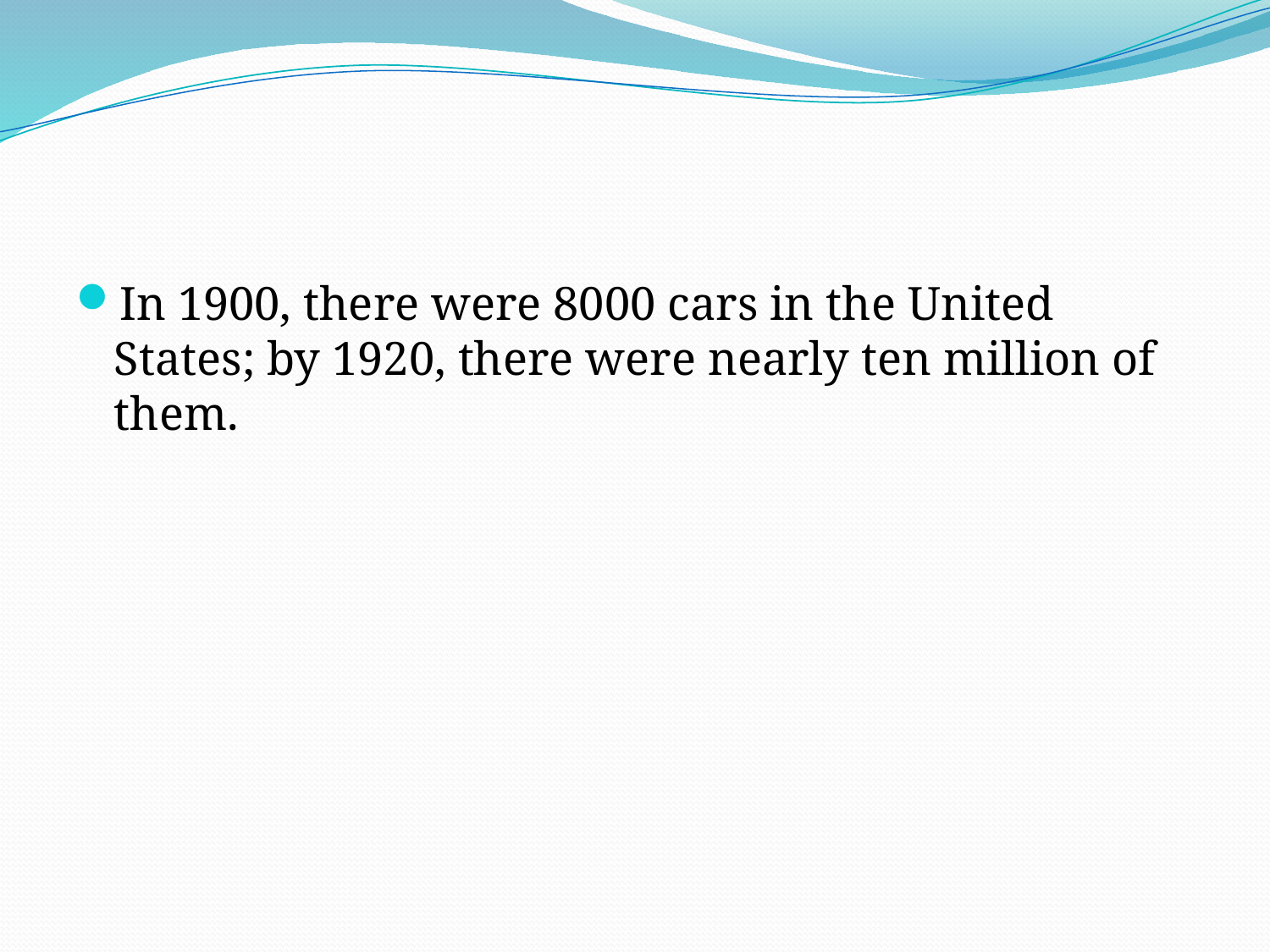

#
In 1900, there were 8000 cars in the United States; by 1920, there were nearly ten million of them.